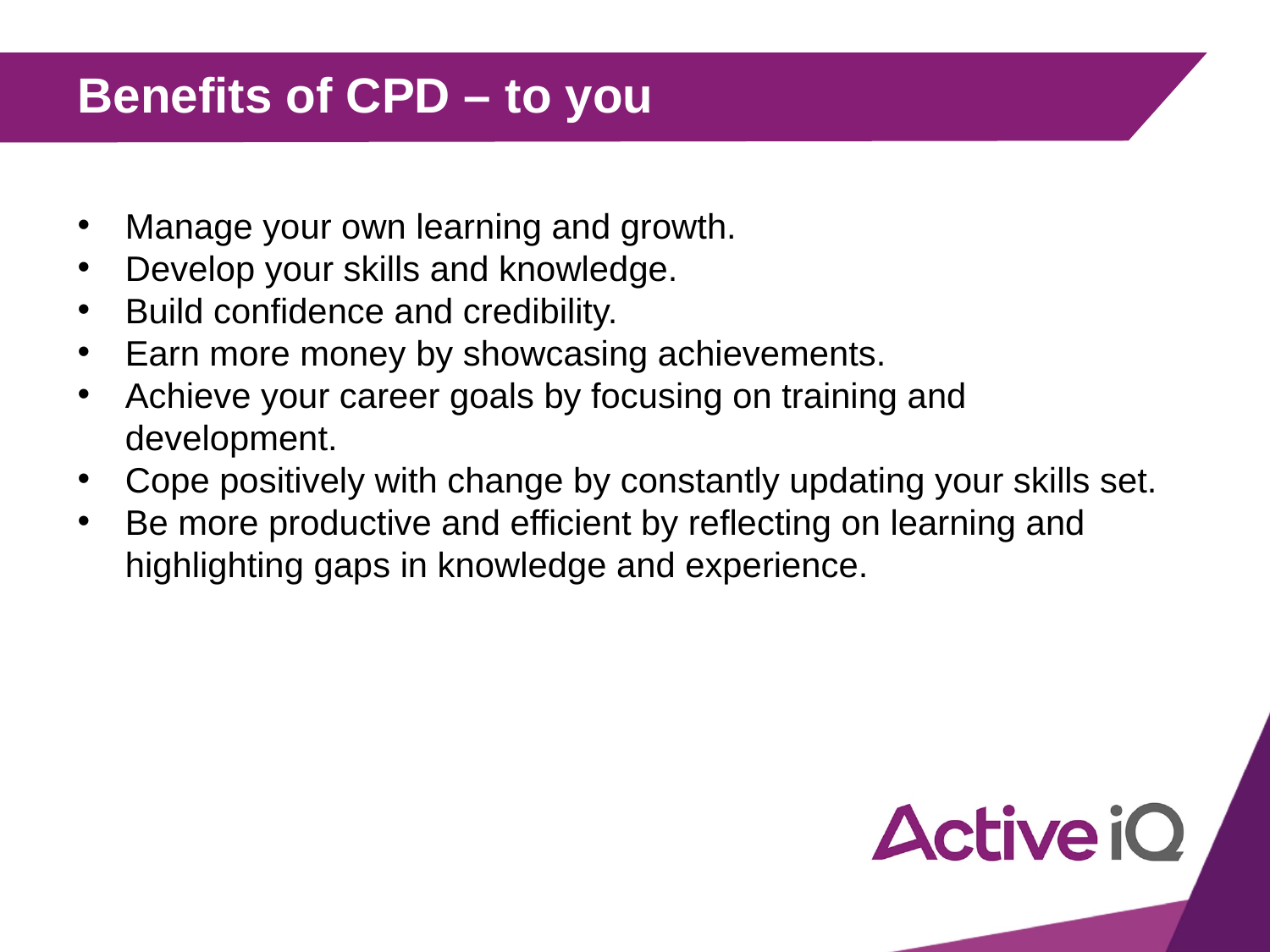

# Benefits of CPD – to you
Manage your own learning and growth.
Develop your skills and knowledge.
Build confidence and credibility.
Earn more money by showcasing achievements.
Achieve your career goals by focusing on training and development.
Cope positively with change by constantly updating your skills set.
Be more productive and efficient by reflecting on learning and highlighting gaps in knowledge and experience.